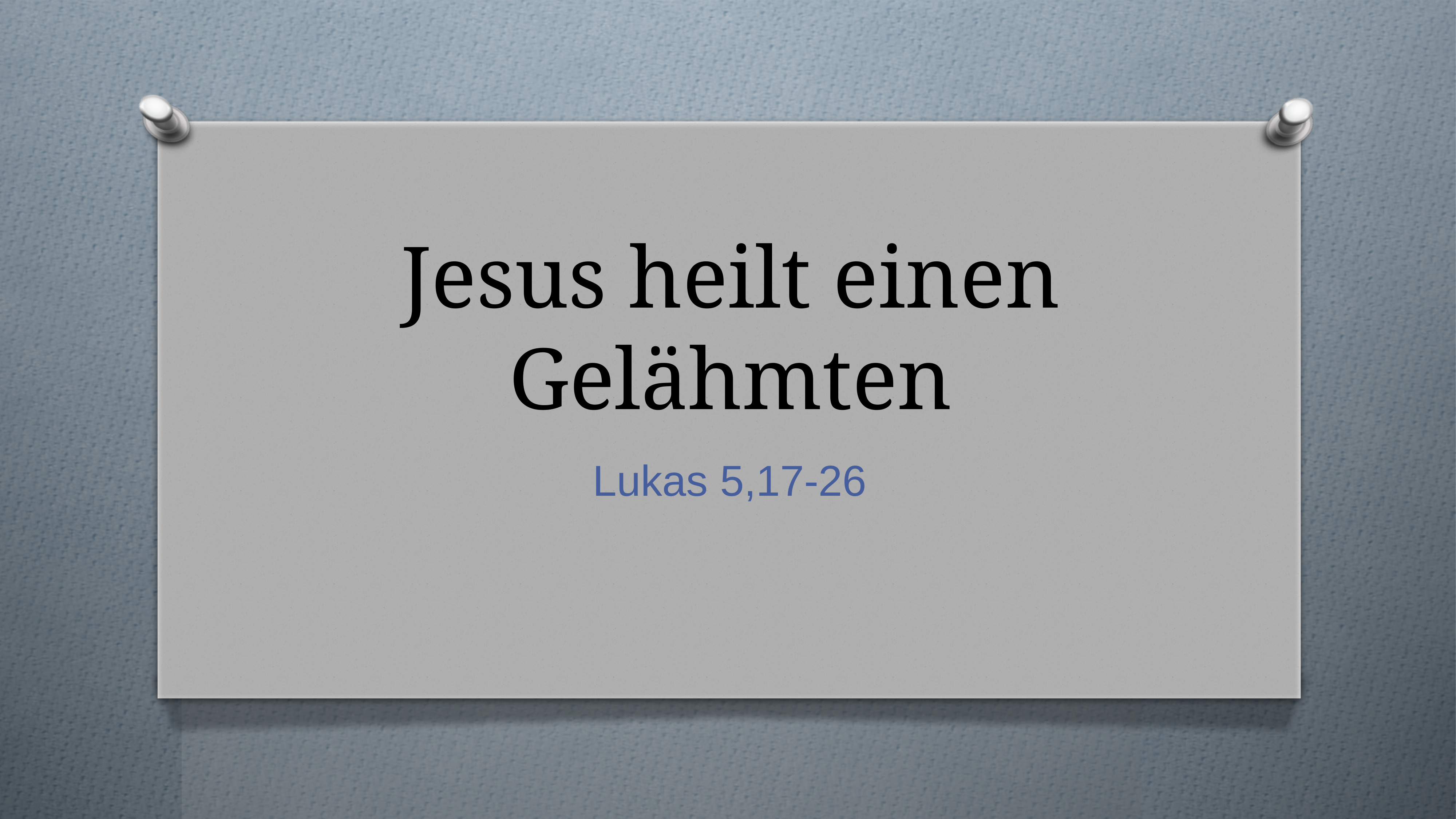

# Jesus heilt einen Gelähmten
Lukas 5,17-26